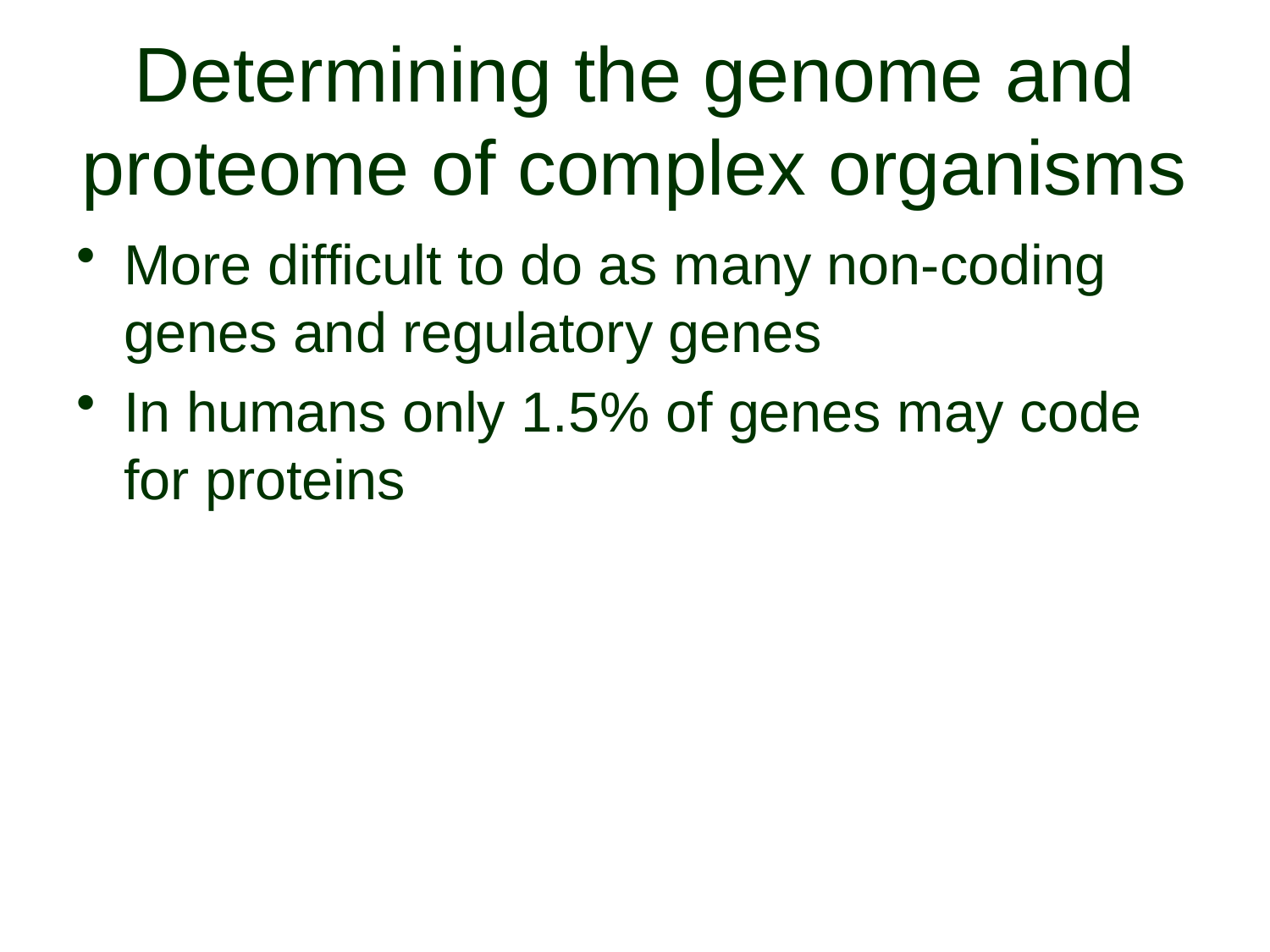

# Determining the genome and proteome of complex organisms
More difficult to do as many non-coding genes and regulatory genes
In humans only 1.5% of genes may code for proteins